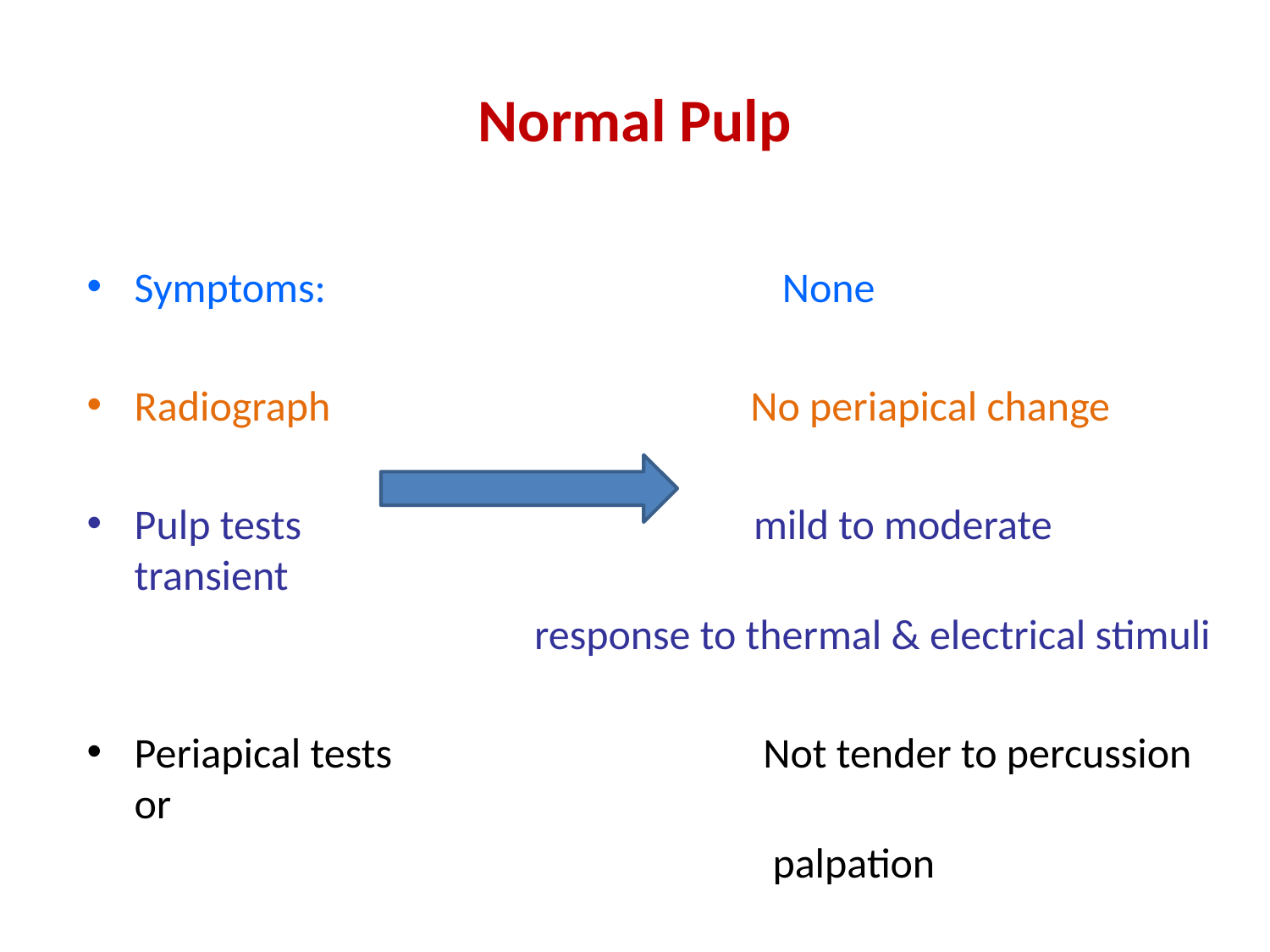

# Normal Pulp
Symptoms:		                            None

Radiograph	                                      No periapical change

Pulp tests		                         mild to moderate transient
                                               response to thermal & electrical stimuli

Periapical tests	                          Not tender to percussion or
				                           palpation